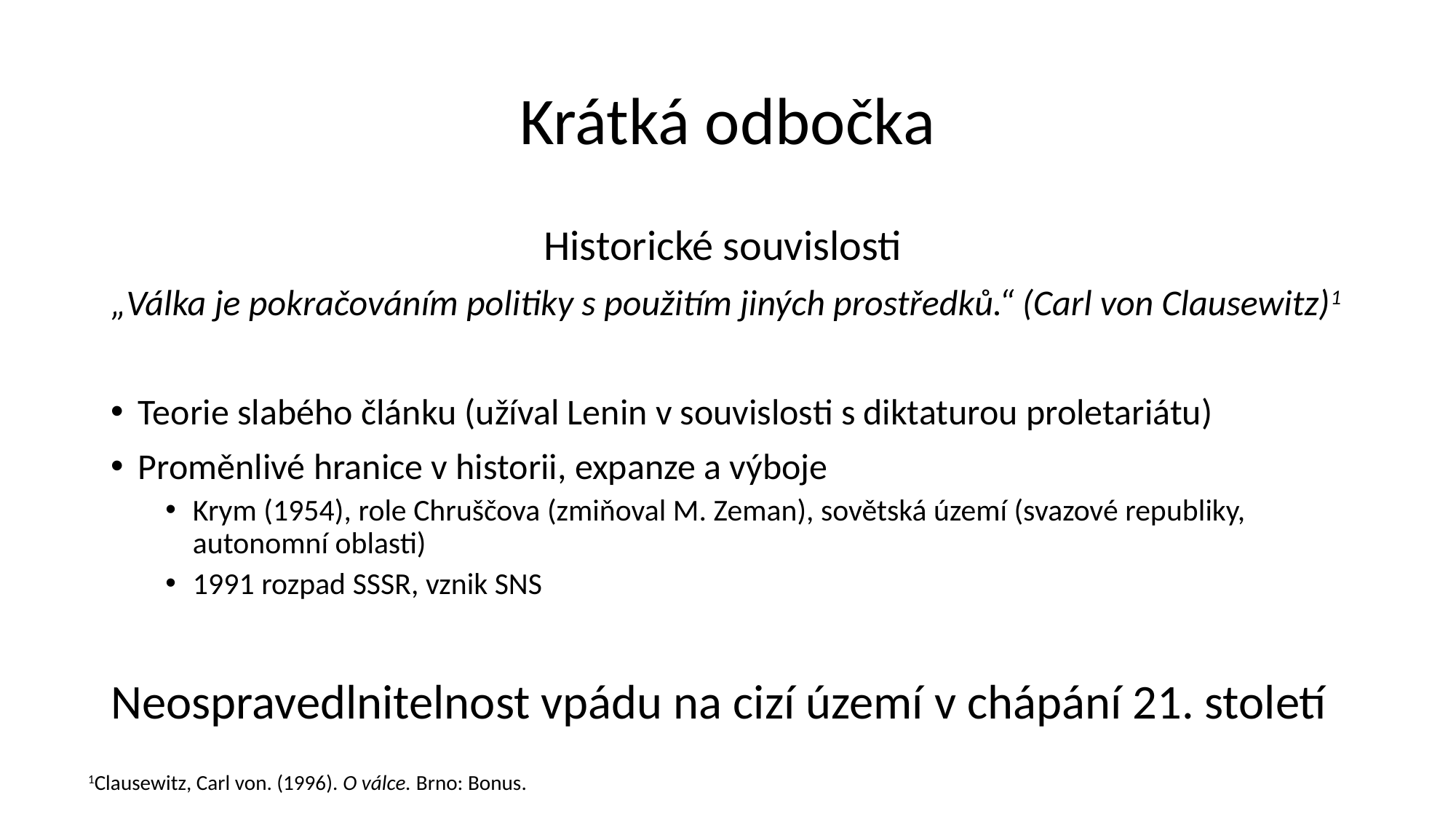

# Krátká odbočka
Historické souvislosti
„Válka je pokračováním politiky s použitím jiných prostředků.“ (Carl von Clausewitz)1

Teorie slabého článku (užíval Lenin v souvislosti s diktaturou proletariátu)
Proměnlivé hranice v historii, expanze a výboje
Krym (1954), role Chruščova (zmiňoval M. Zeman), sovětská území (svazové republiky, autonomní oblasti)
1991 rozpad SSSR, vznik SNS

Neospravedlnitelnost vpádu na cizí území v chápání 21. století
1Clausewitz, Carl von. (1996). O válce. Brno: Bonus.